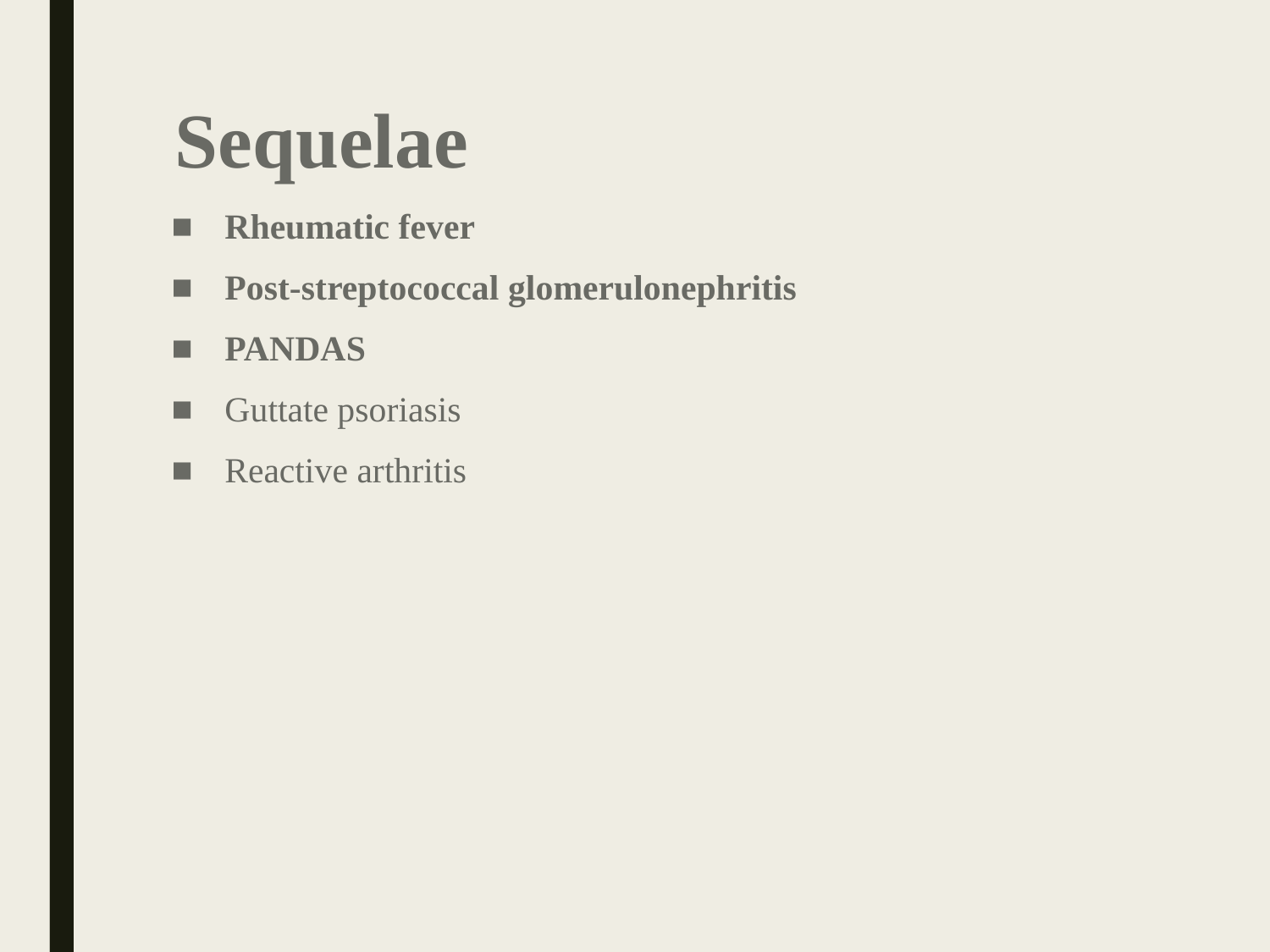

# Sequelae
Rheumatic fever
Post-streptococcal glomerulonephritis
PANDAS
Guttate psoriasis
Reactive arthritis